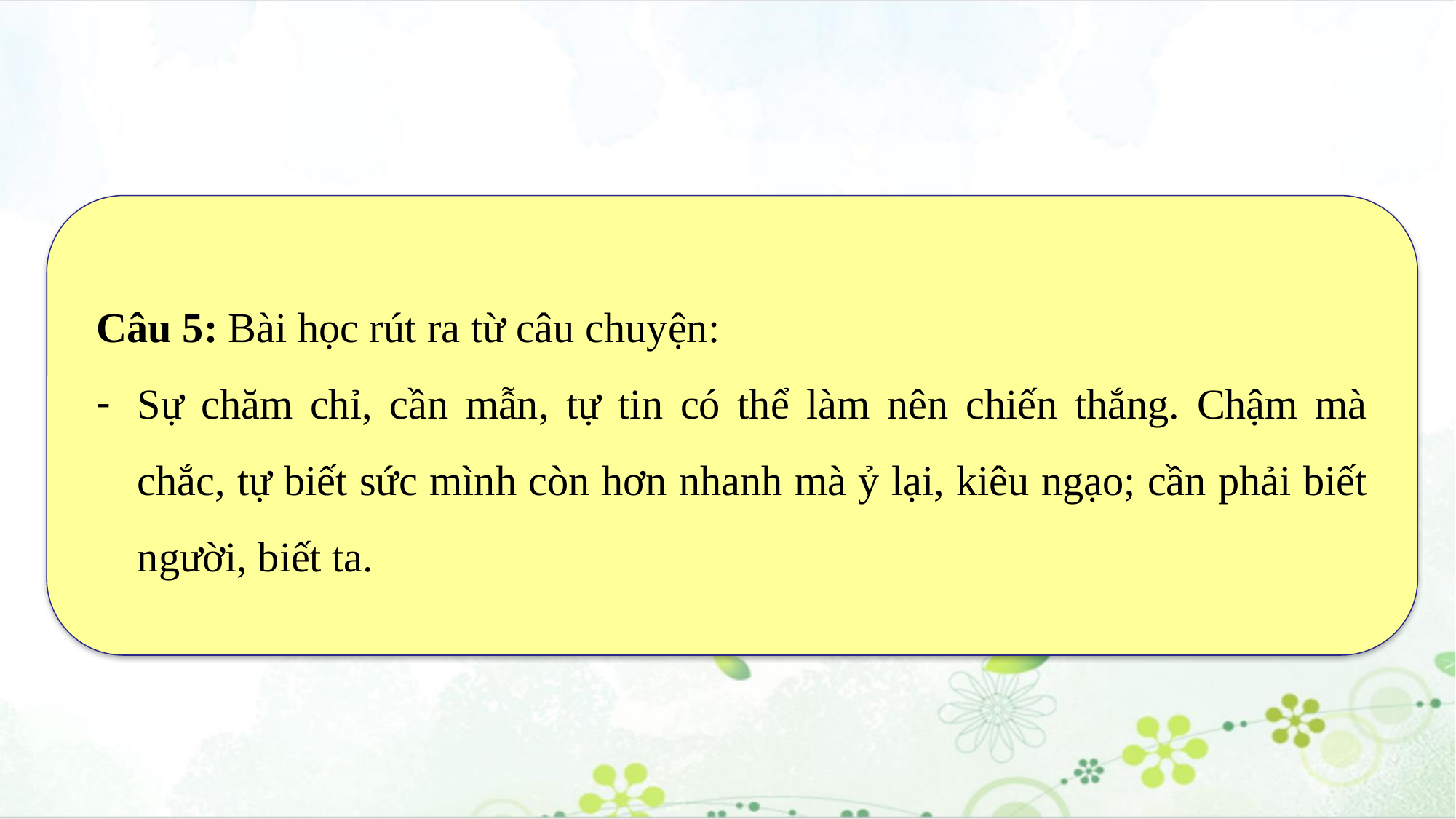

Câu 5: Bài học rút ra từ câu chuyện:
Sự chăm chỉ, cần mẫn, tự tin có thể làm nên chiến thắng. Chậm mà chắc, tự biết sức mình còn hơn nhanh mà ỷ lại, kiêu ngạo; cần phải biết người, biết ta.